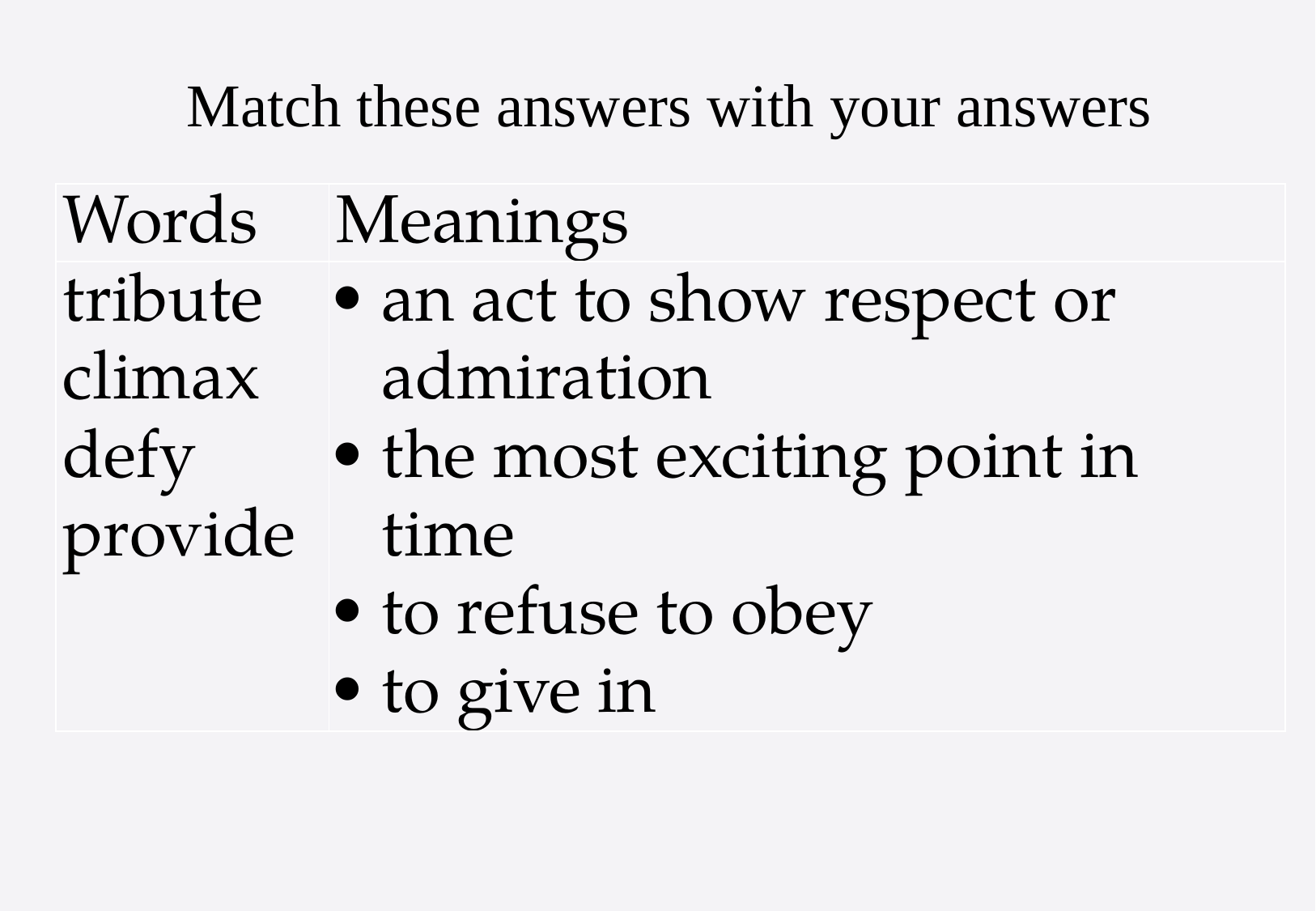

Match these answers with your answers
| Words | Meanings |
| --- | --- |
| tribute climax defy provide | an act to show respect or admiration the most exciting point in time to refuse to obey to give in |